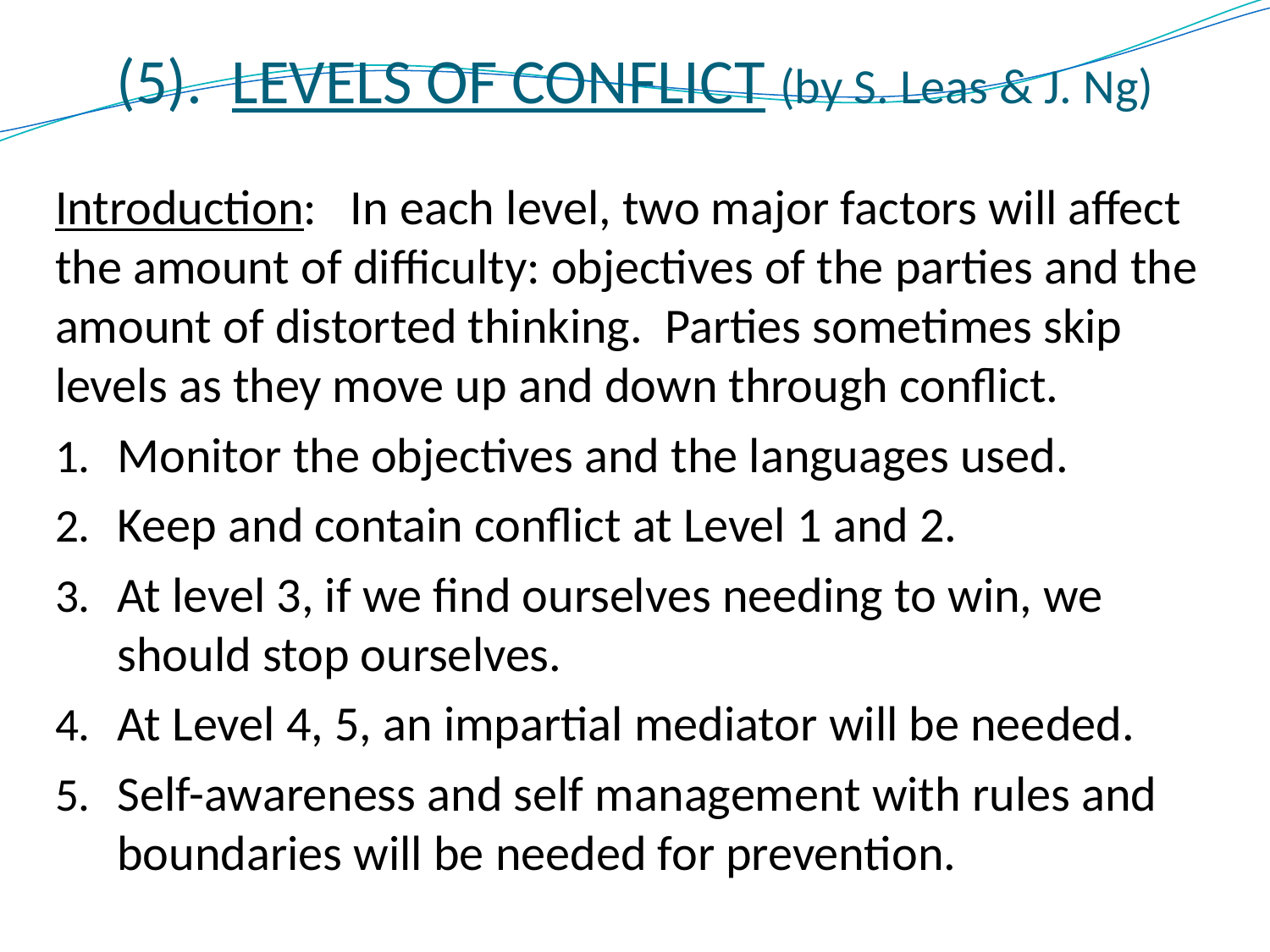

# (5).  LEVELS OF CONFLICT (by S. Leas & J. Ng)
Introduction:   In each level, two major factors will affect the amount of difficulty: objectives of the parties and the amount of distorted thinking.  Parties sometimes skip levels as they move up and down through conflict.
Monitor the objectives and the languages used.
Keep and contain conflict at Level 1 and 2.
At level 3, if we find ourselves needing to win, we should stop ourselves.
At Level 4, 5, an impartial mediator will be needed.
Self-awareness and self management with rules and boundaries will be needed for prevention.